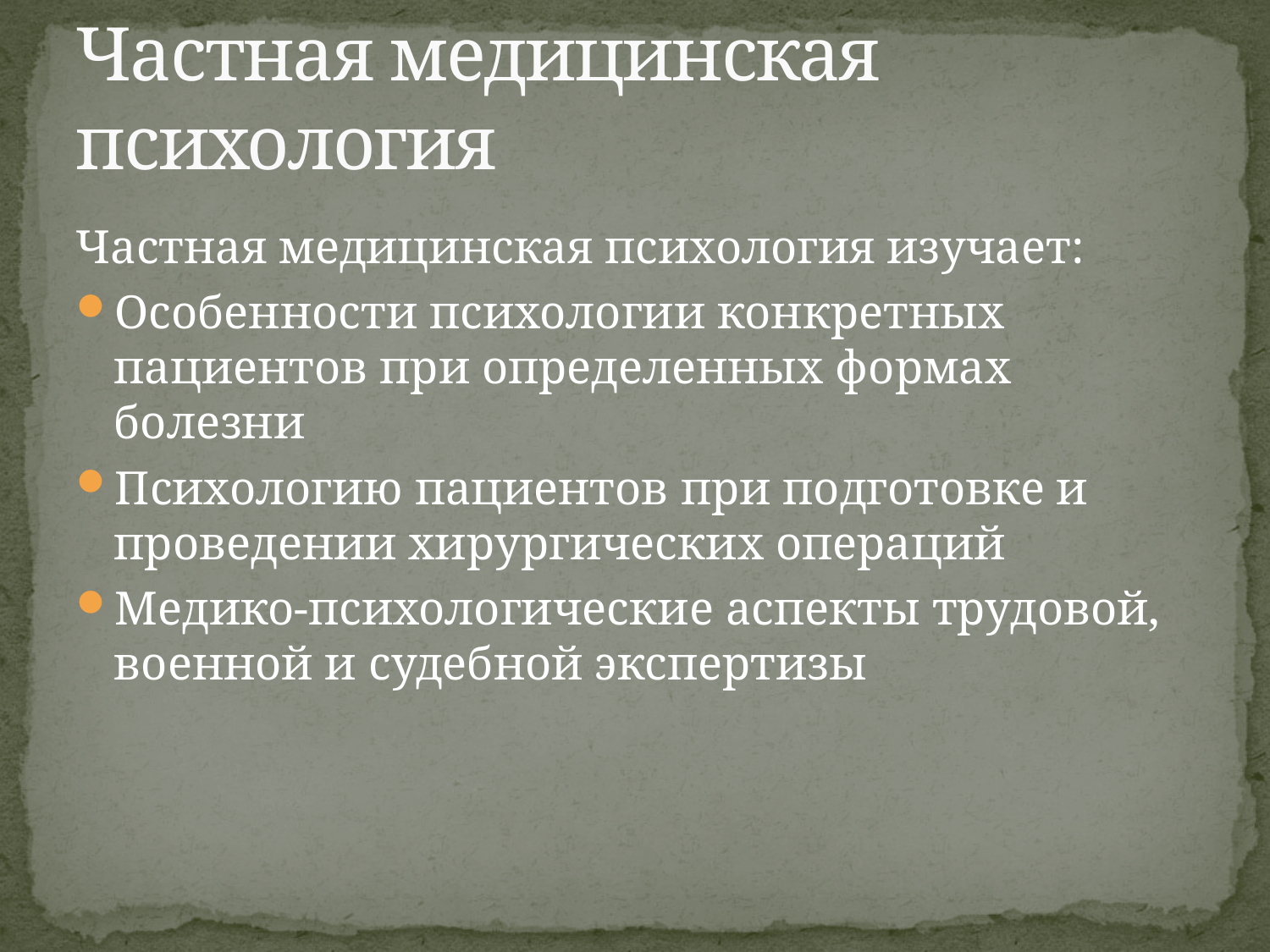

# Частная медицинская психология
Частная медицинская психология изучает:
Особенности психологии конкретных пациентов при определенных формах болезни
Психологию пациентов при подготовке и проведении хирургических операций
Медико-психологические аспекты трудовой, военной и судебной экспертизы